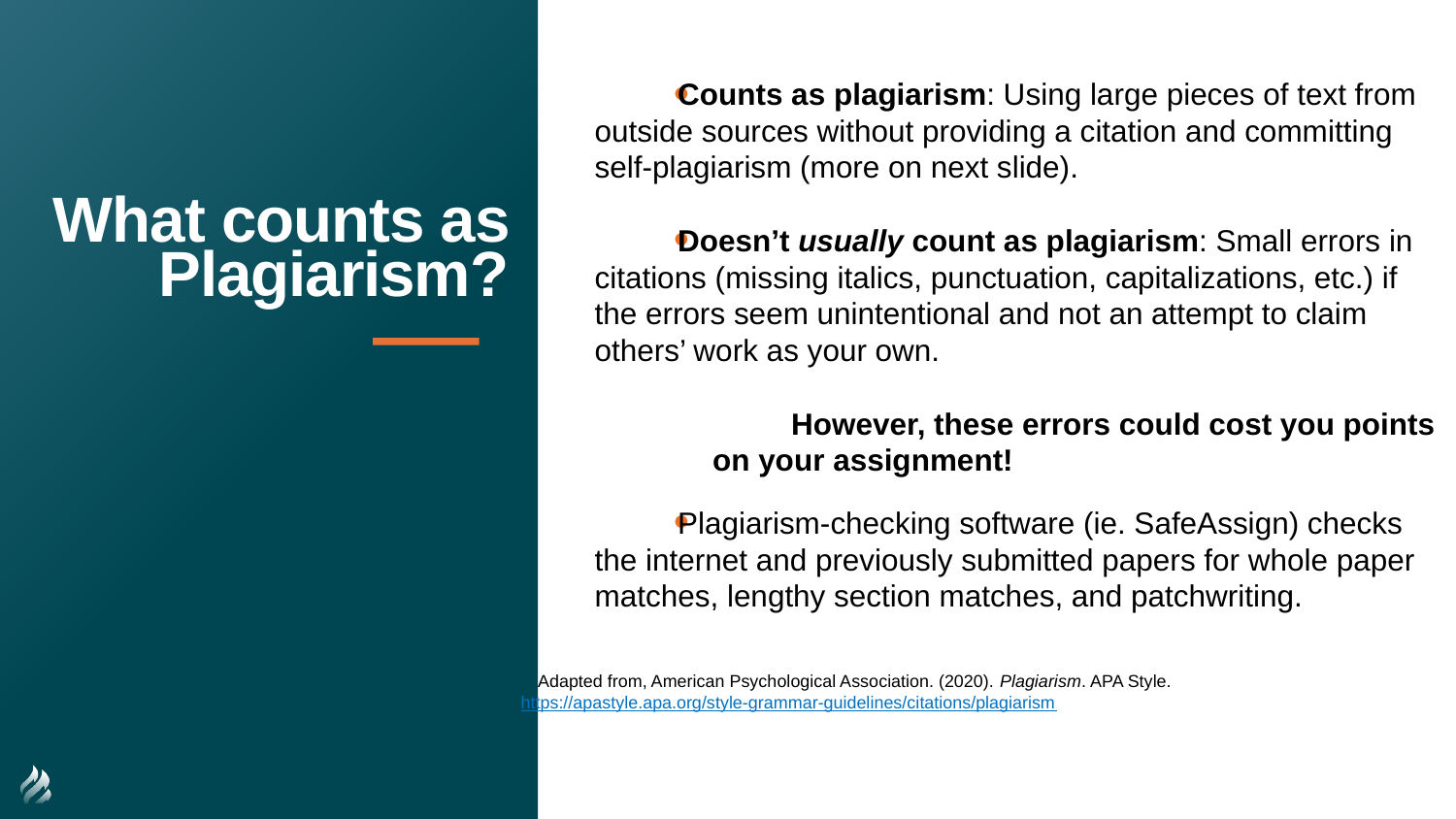

Counts as plagiarism: Using large pieces of text from outside sources without providing a citation and committing self-plagiarism (more on next slide).

Doesn’t usually count as plagiarism: Small errors in citations (missing italics, punctuation, capitalizations, etc.) if the errors seem unintentional and not an attempt to claim others’ work as your own.

However, these errors could cost you points on your assignment!

Plagiarism-checking software (ie. SafeAssign) checks the internet and previously submitted papers for whole paper matches, lengthy section matches, and patchwriting.

	     Adapted from, American Psychological Association. (2020). Plagiarism. APA Style.
		 https://apastyle.apa.org/style-grammar-guidelines/citations/plagiarism
# What counts as Plagiarism?